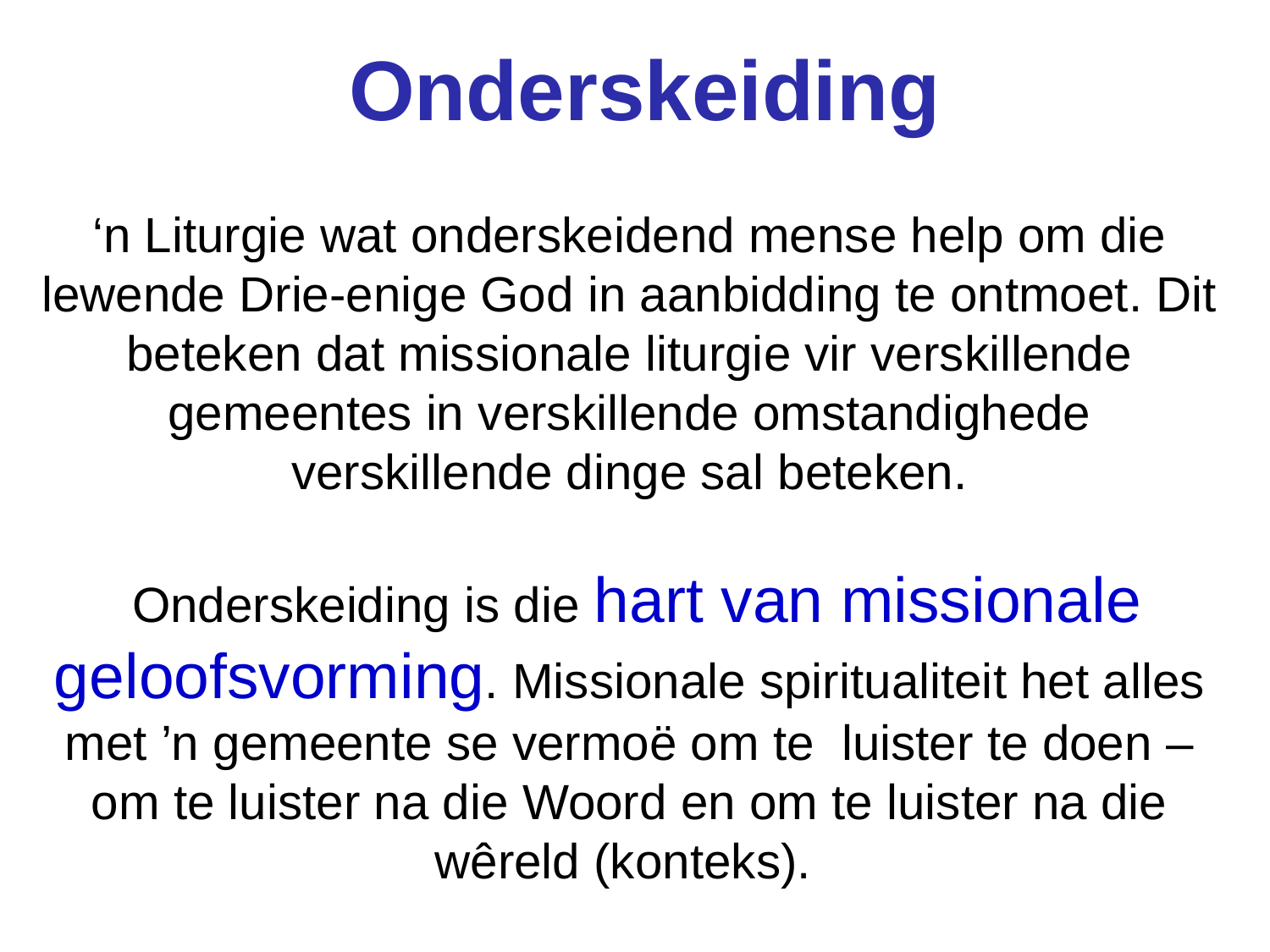

Onderskeiding
# ‘n Liturgie wat onderskeidend mense help om die lewende Drie-enige God in aanbidding te ontmoet. Dit beteken dat missionale liturgie vir verskillende gemeentes in verskillende omstandighede verskillende dinge sal beteken. Onderskeiding is die hart van missionale geloofsvorming. Missionale spiritualiteit het alles met ’n gemeente se vermoë om te  luister te doen – om te luister na die Woord en om te luister na die wêreld (konteks).